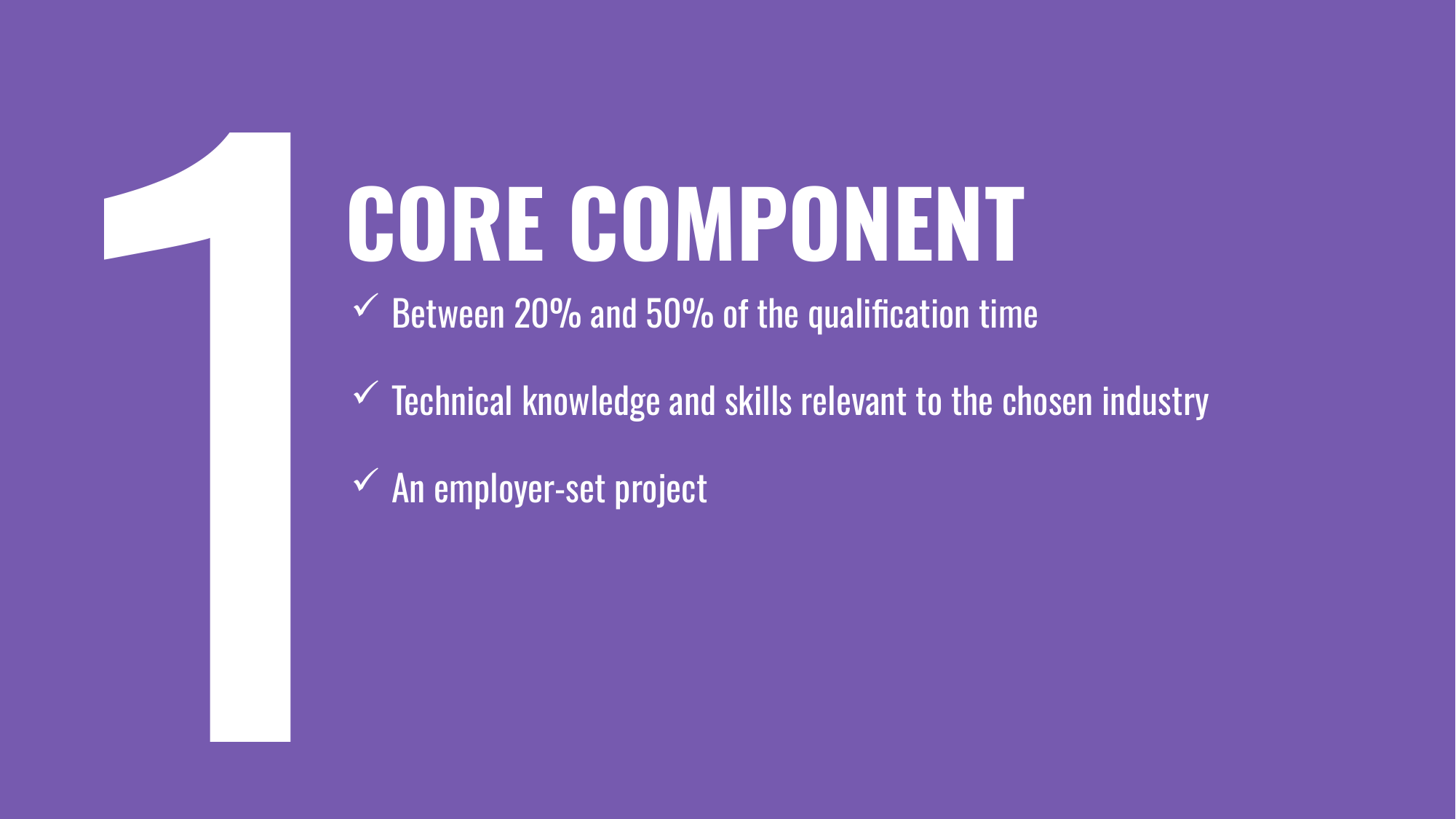

1
CORE COMPONENT
Between 20% and 50% of the qualification time

Technical knowledge and skills relevant to the chosen industry
An employer-set project